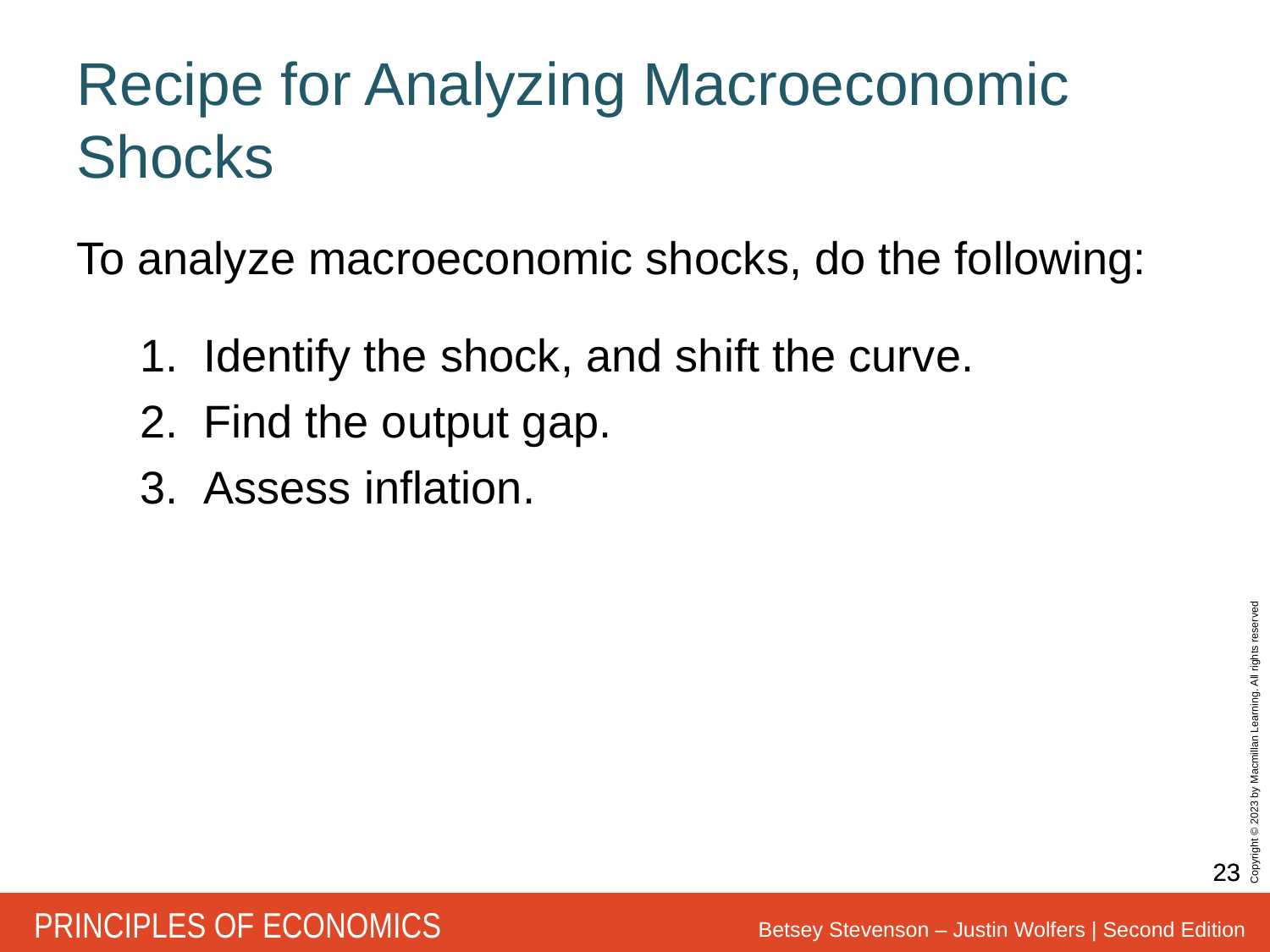

# Recipe for Analyzing Macroeconomic Shocks
To analyze macroeconomic shocks, do the following:
Identify the shock, and shift the curve.
Find the output gap.
Assess inflation.